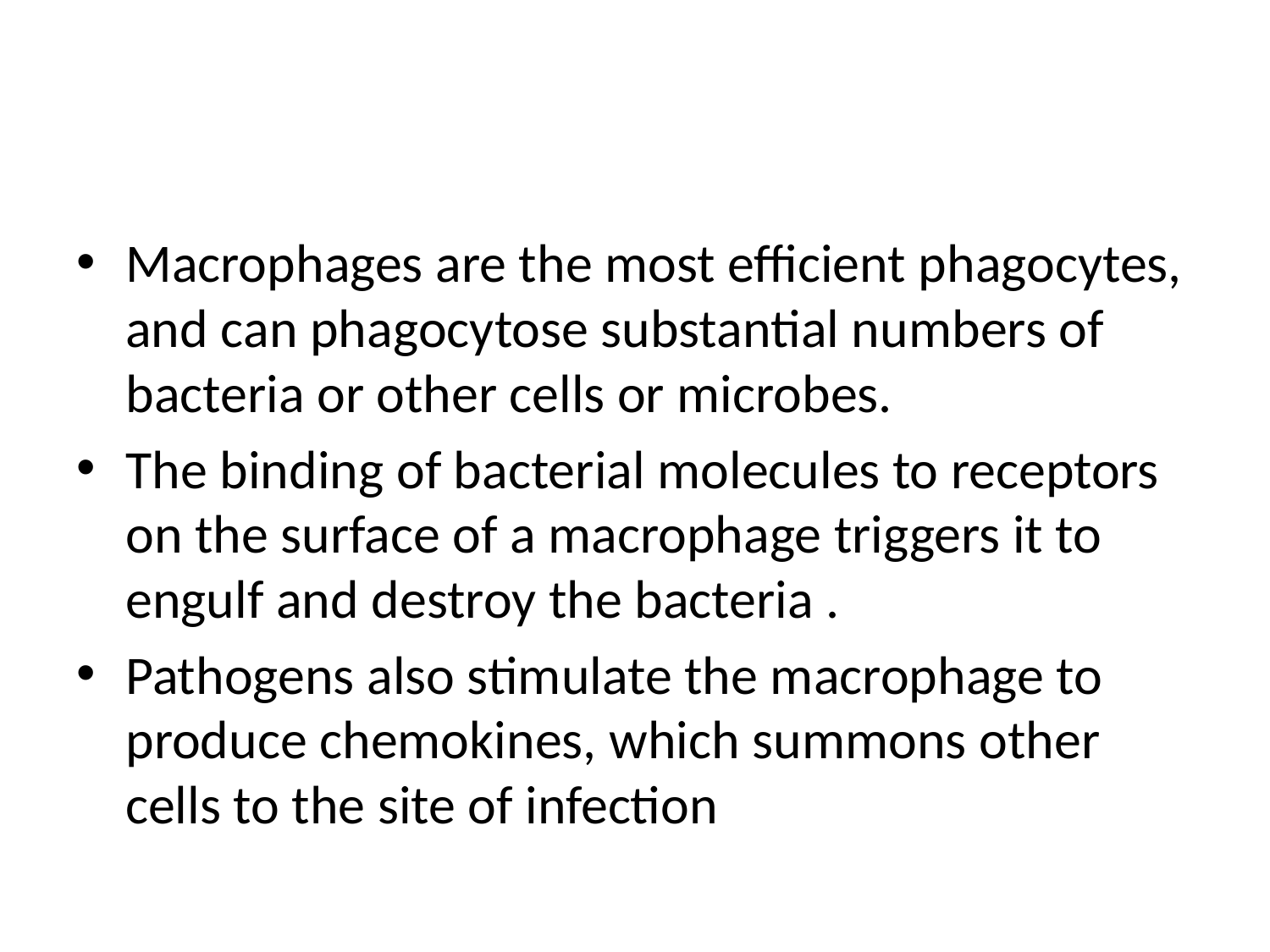

#
Macrophages are the most efficient phagocytes, and can phagocytose substantial numbers of bacteria or other cells or microbes.
The binding of bacterial molecules to receptors on the surface of a macrophage triggers it to engulf and destroy the bacteria .
Pathogens also stimulate the macrophage to produce chemokines, which summons other cells to the site of infection